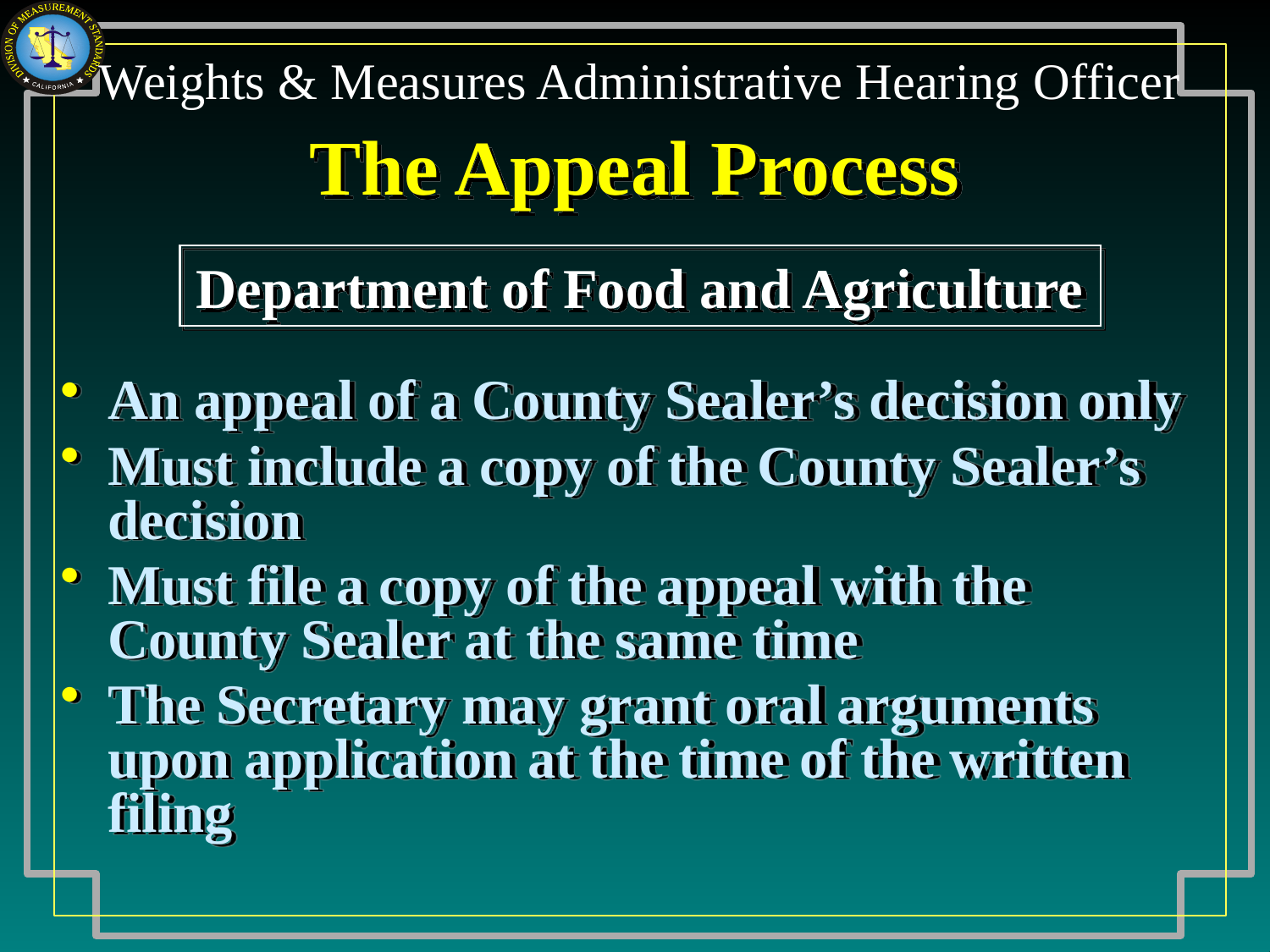

# The Appeal Process
Department of Food and Agriculture
An appeal of a County Sealer’s decision only
Must include a copy of the County Sealer’s decision
Must file a copy of the appeal with the County Sealer at the same time
The Secretary may grant oral arguments upon application at the time of the written filing